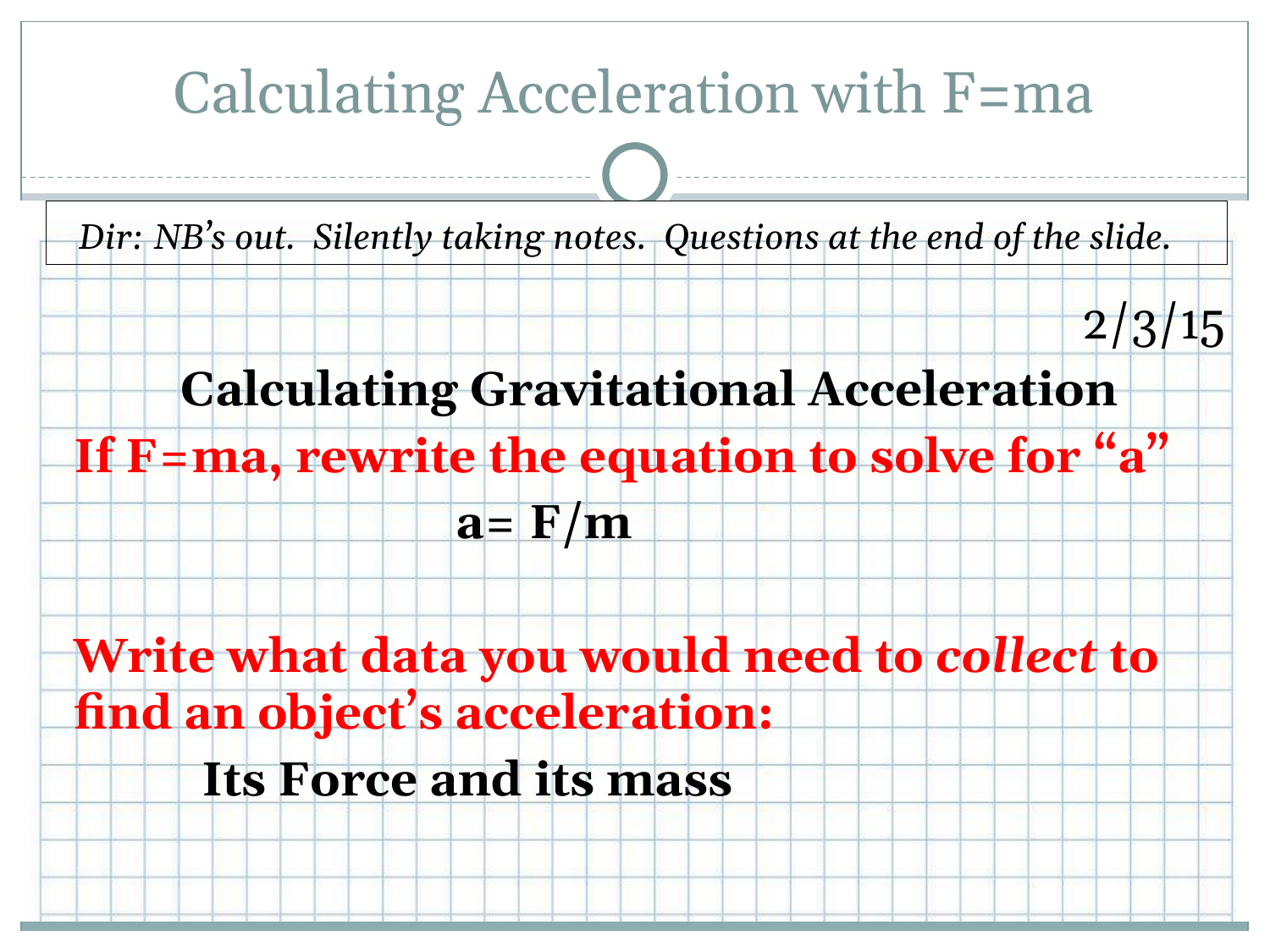

# Calculating Acceleration with F=ma

Dir: NB’s out.  Silently taking notes.  Questions at the end of the slide.

2/3/15
Calculating Gravitational Acceleration
If F=ma, rewrite the equation to solve for “a”
				a= F/m

Write what data you would need to collect to find an object’s acceleration:
		Its Force and its mass